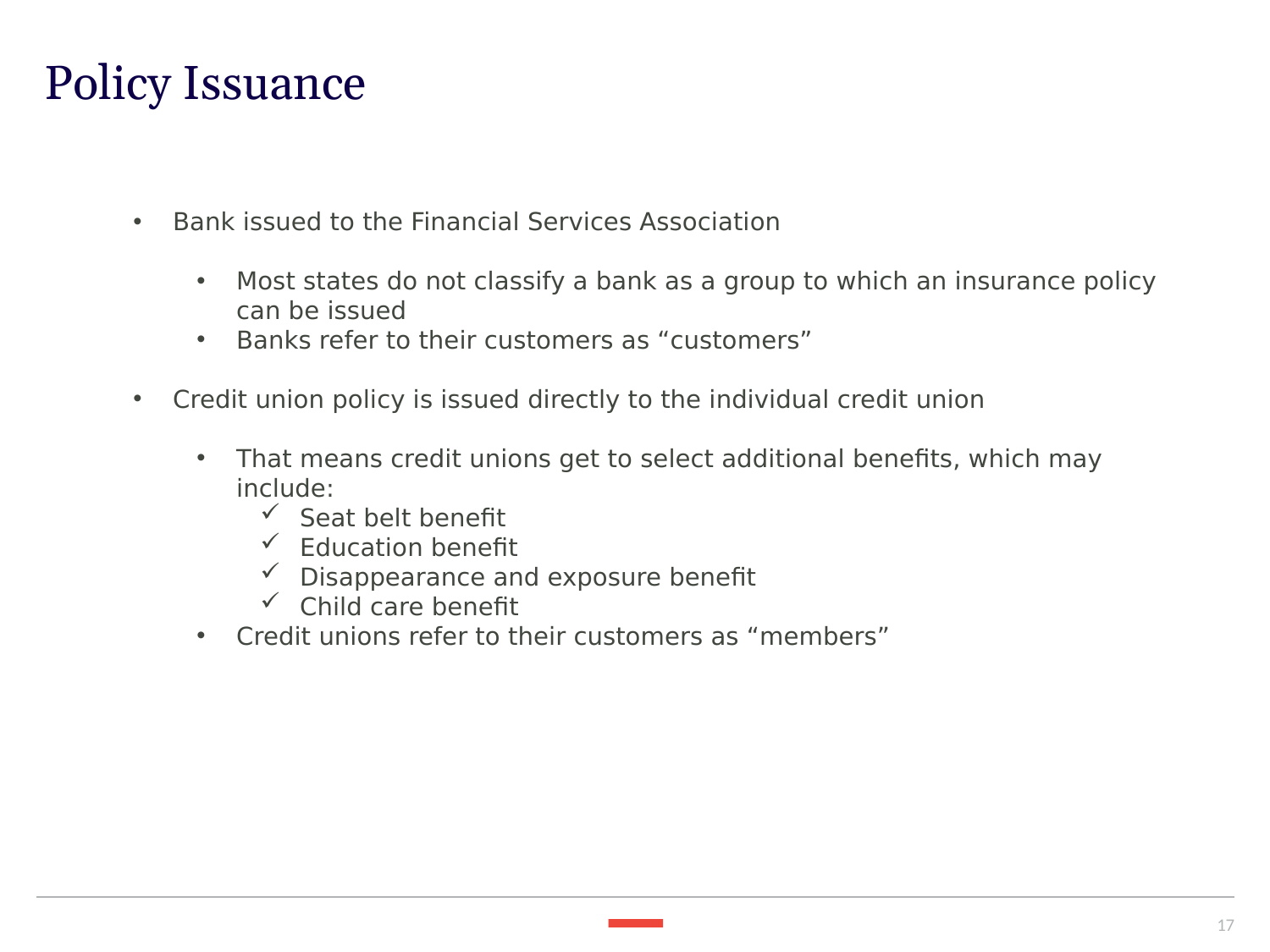

Policy Issuance
Bank issued to the Financial Services Association

Most states do not classify a bank as a group to which an insurance policy can be issued
Banks refer to their customers as “customers”

Credit union policy is issued directly to the individual credit union

That means credit unions get to select additional benefits, which may include:
Seat belt benefit
Education benefit
Disappearance and exposure benefit
Child care benefit
Credit unions refer to their customers as “members”